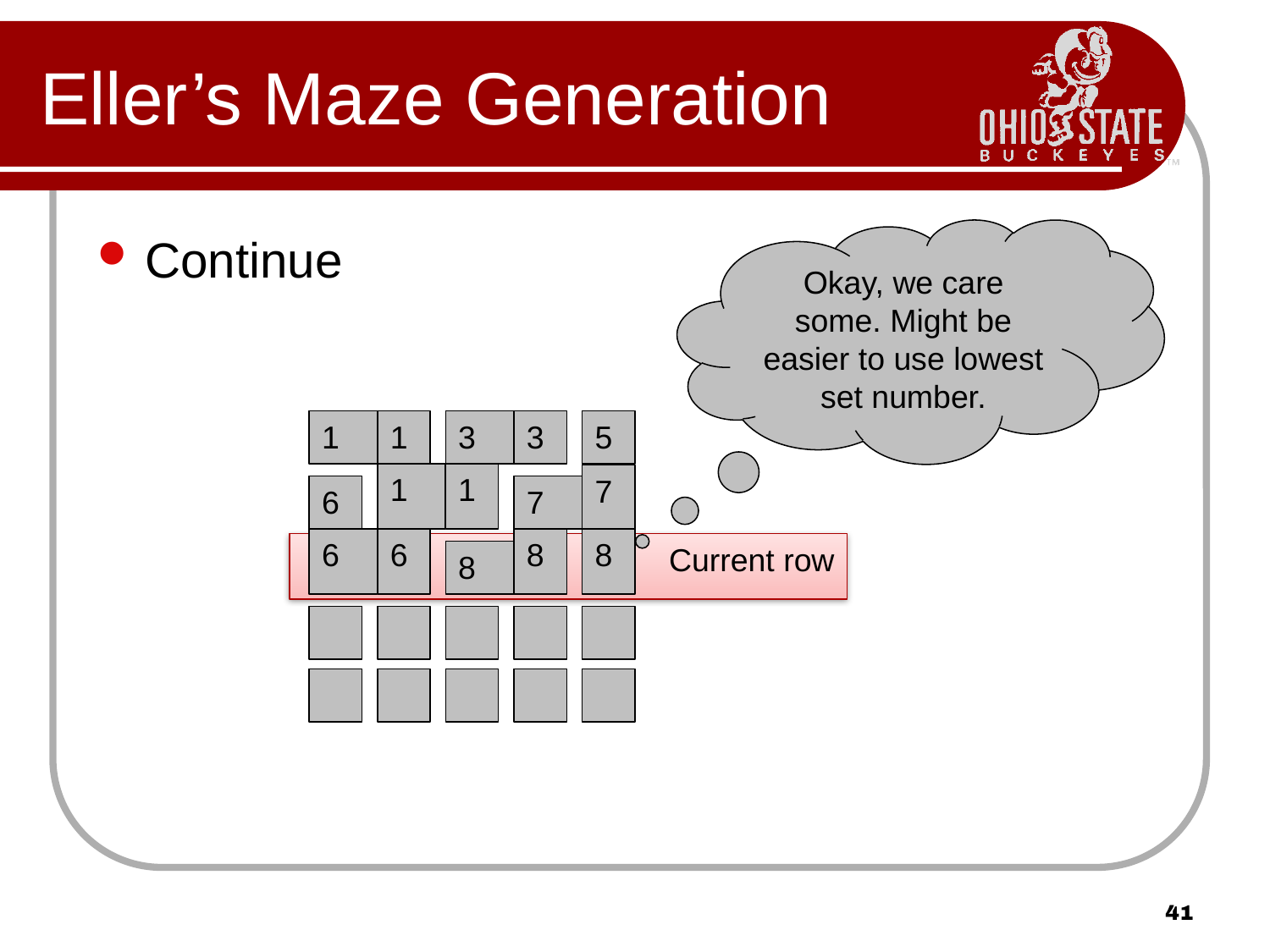

# Eller’s Maze Generation
Okay, we care some. Might be easier to use lowest set number.
Continue
1
1
3
3
5
1
1
7
6
7
6
6
8
8
Current row
8

41